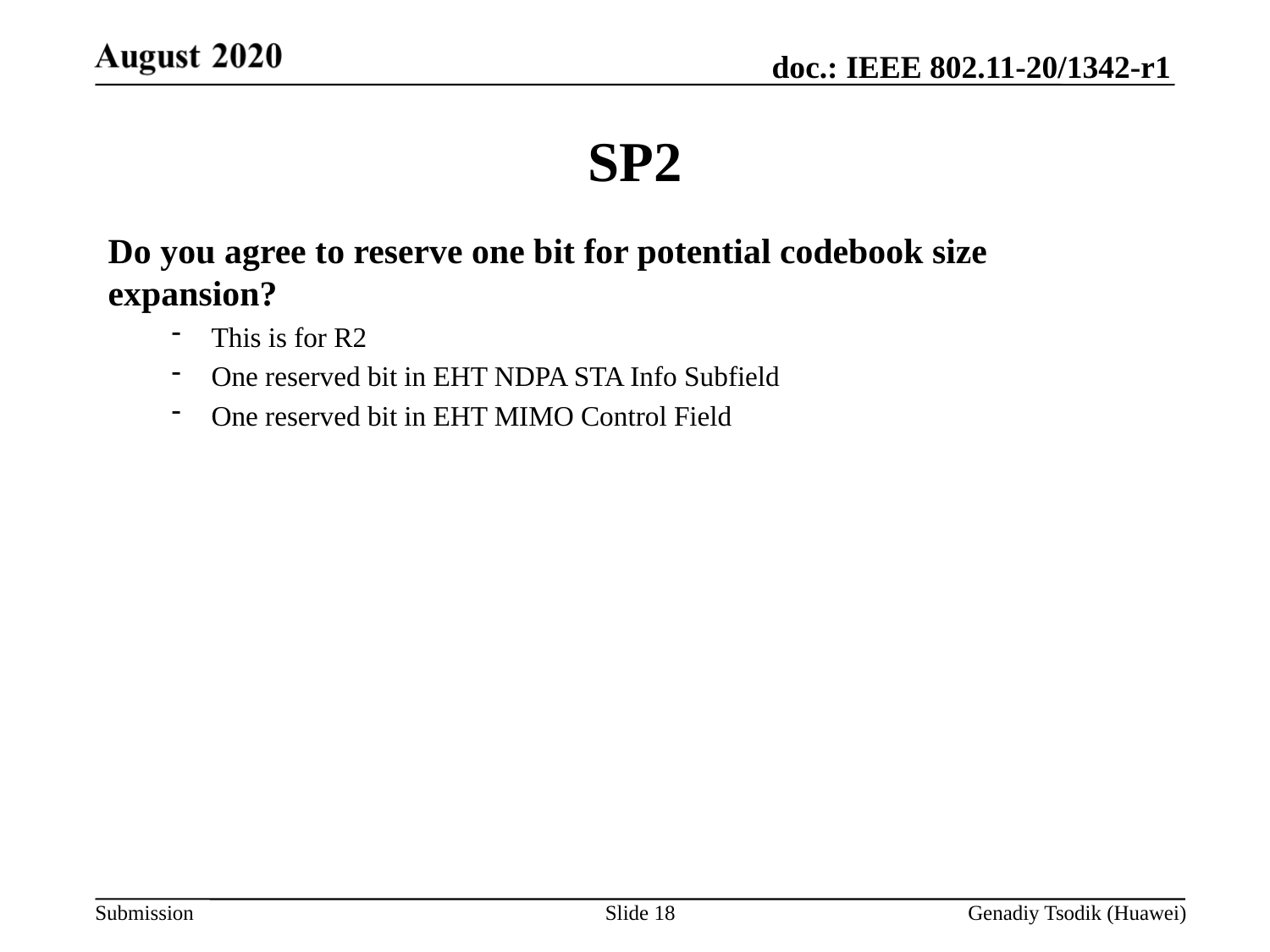

# SP2
Do you agree to reserve one bit for potential codebook size expansion?
This is for R2
One reserved bit in EHT NDPA STA Info Subfield
One reserved bit in EHT MIMO Control Field

Slide 18
Genadiy Tsodik (Huawei)